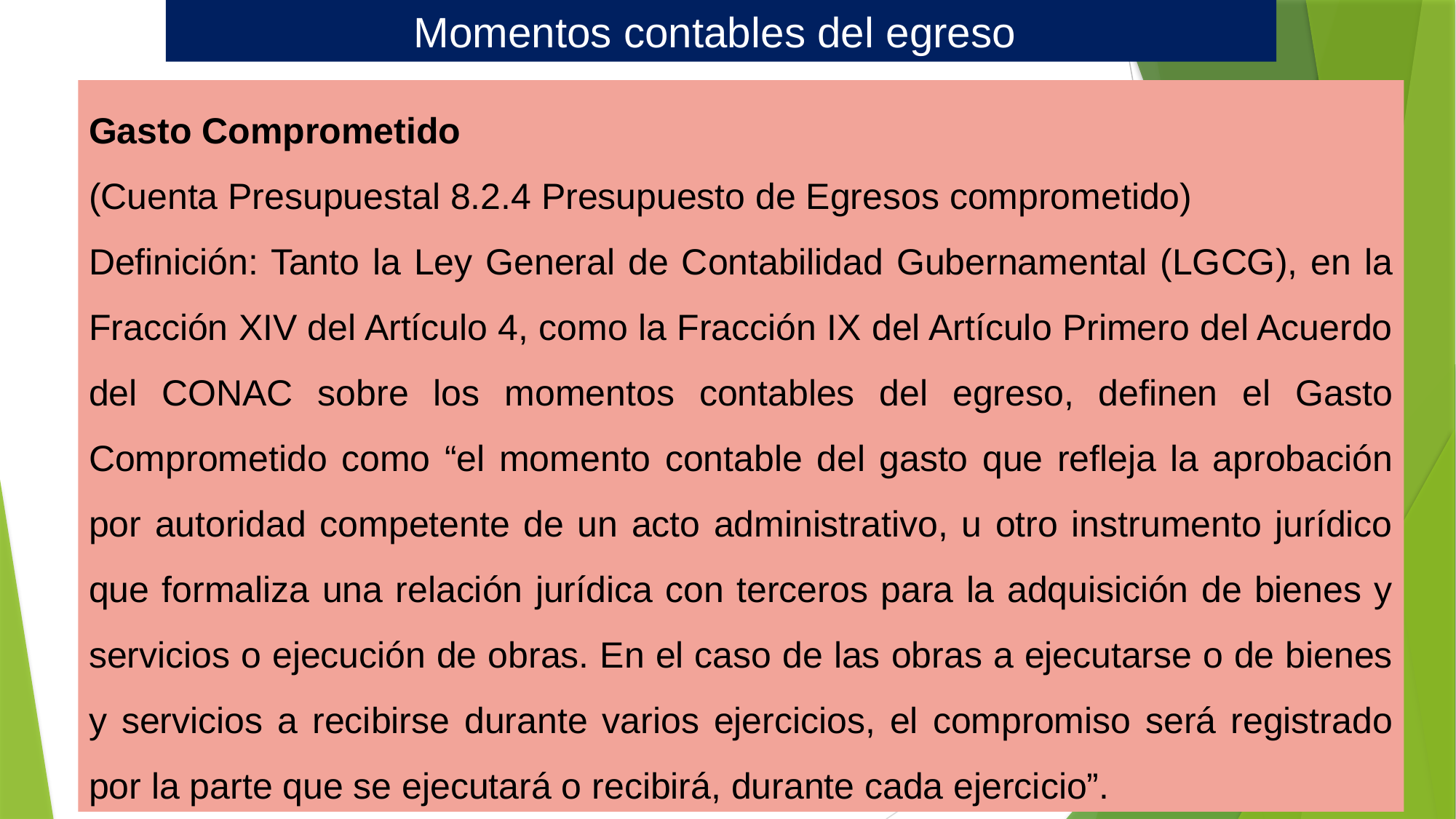

Momentos contables del egreso
Gasto Comprometido
(Cuenta Presupuestal 8.2.4 Presupuesto de Egresos comprometido)
Definición: Tanto la Ley General de Contabilidad Gubernamental (LGCG), en la Fracción XIV del Artículo 4, como la Fracción IX del Artículo Primero del Acuerdo del CONAC sobre los momentos contables del egreso, definen el Gasto Comprometido como “el momento contable del gasto que refleja la aprobación por autoridad competente de un acto administrativo, u otro instrumento jurídico que formaliza una relación jurídica con terceros para la adquisición de bienes y servicios o ejecución de obras. En el caso de las obras a ejecutarse o de bienes y servicios a recibirse durante varios ejercicios, el compromiso será registrado por la parte que se ejecutará o recibirá, durante cada ejercicio”.